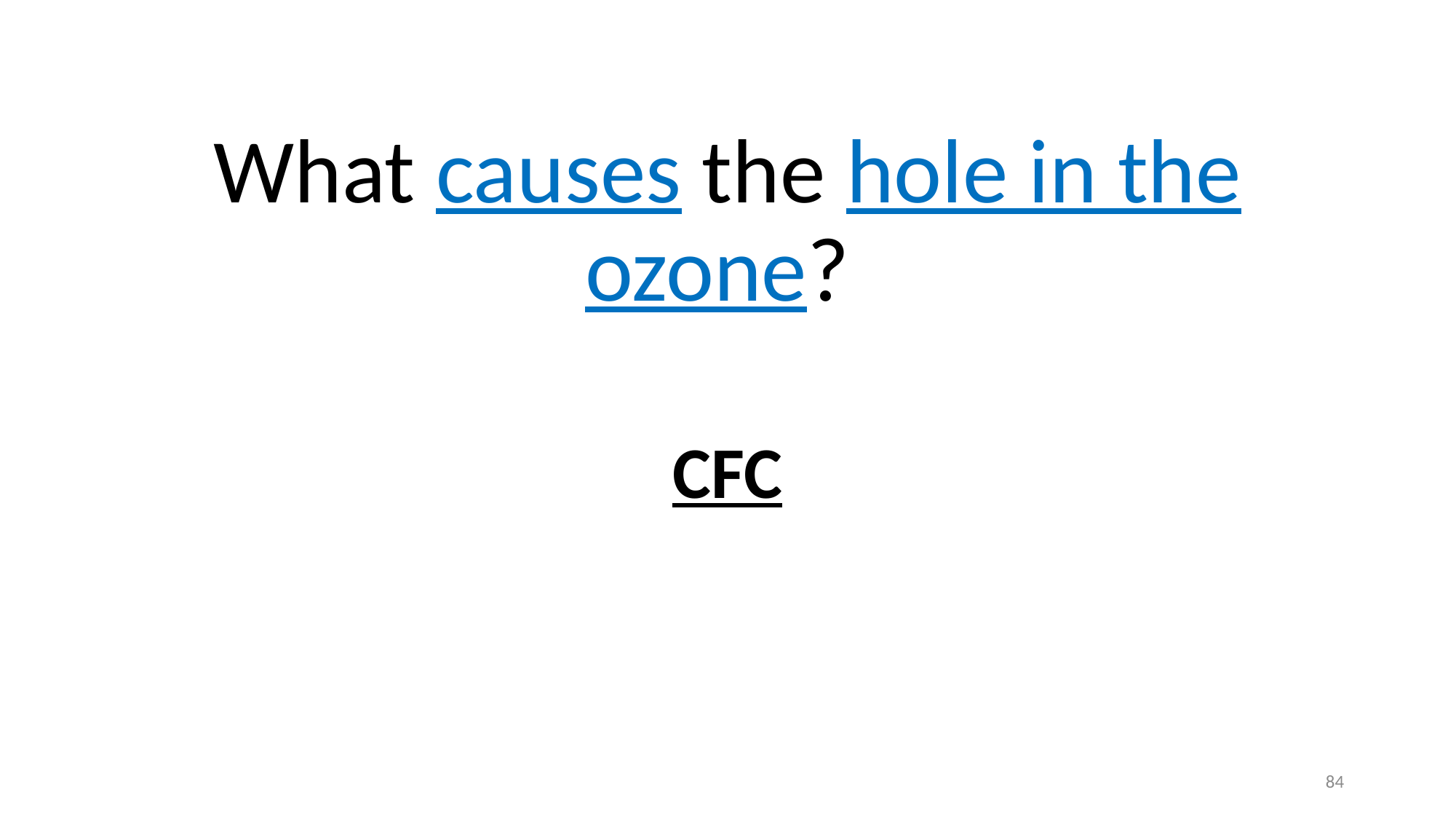

# What causes the hole in the ozone?
CFC
84